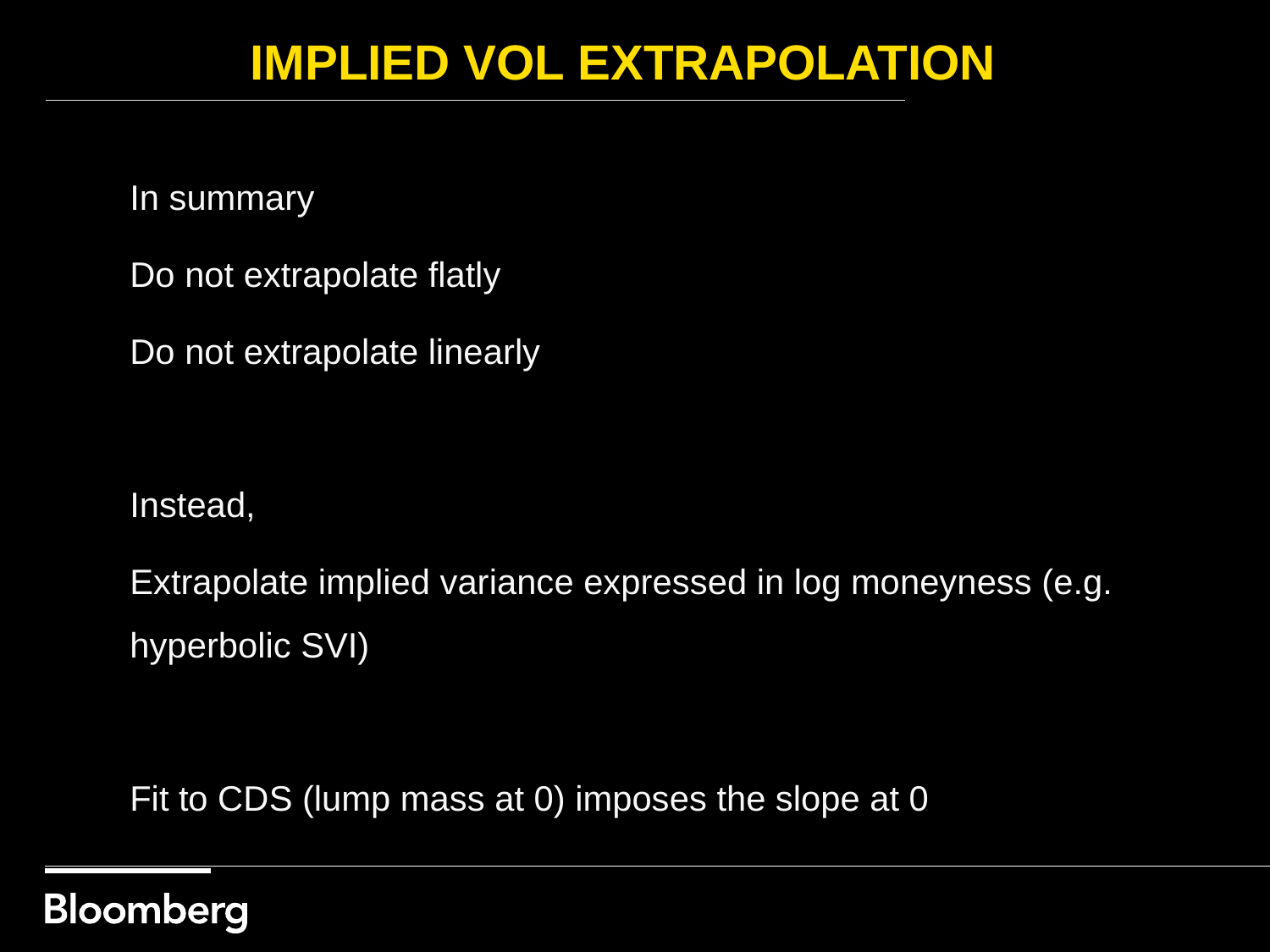

# Implied vol extrapolation
In summary
Do not extrapolate flatly
Do not extrapolate linearly

Instead,
Extrapolate implied variance expressed in log moneyness (e.g. hyperbolic SVI)

Fit to CDS (lump mass at 0) imposes the slope at 0